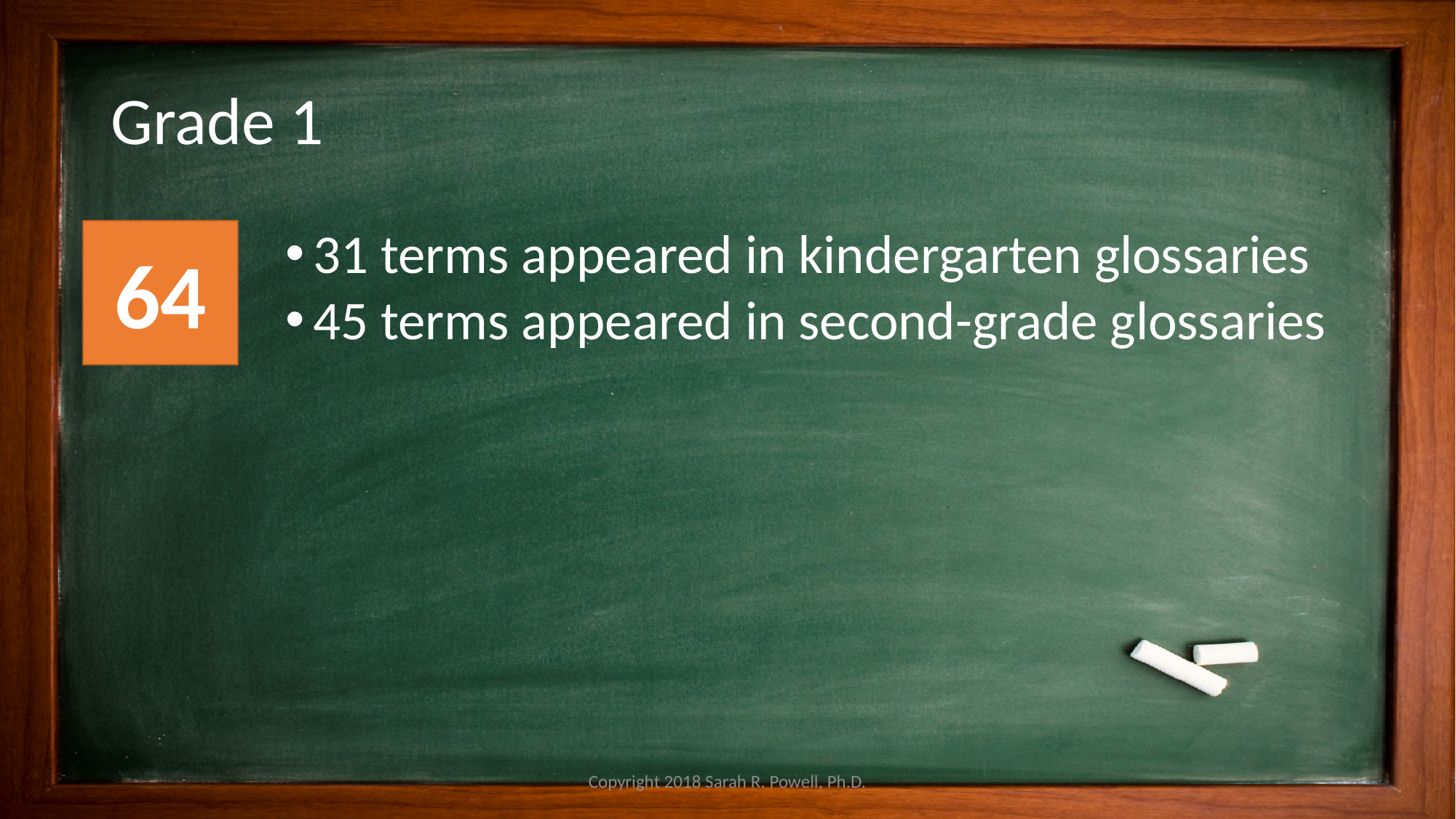

# Grade 1
64
31 terms appeared in kindergarten glossaries
45 terms appeared in second-grade glossaries

Copyright 2018 Sarah R. Powell, Ph.D.